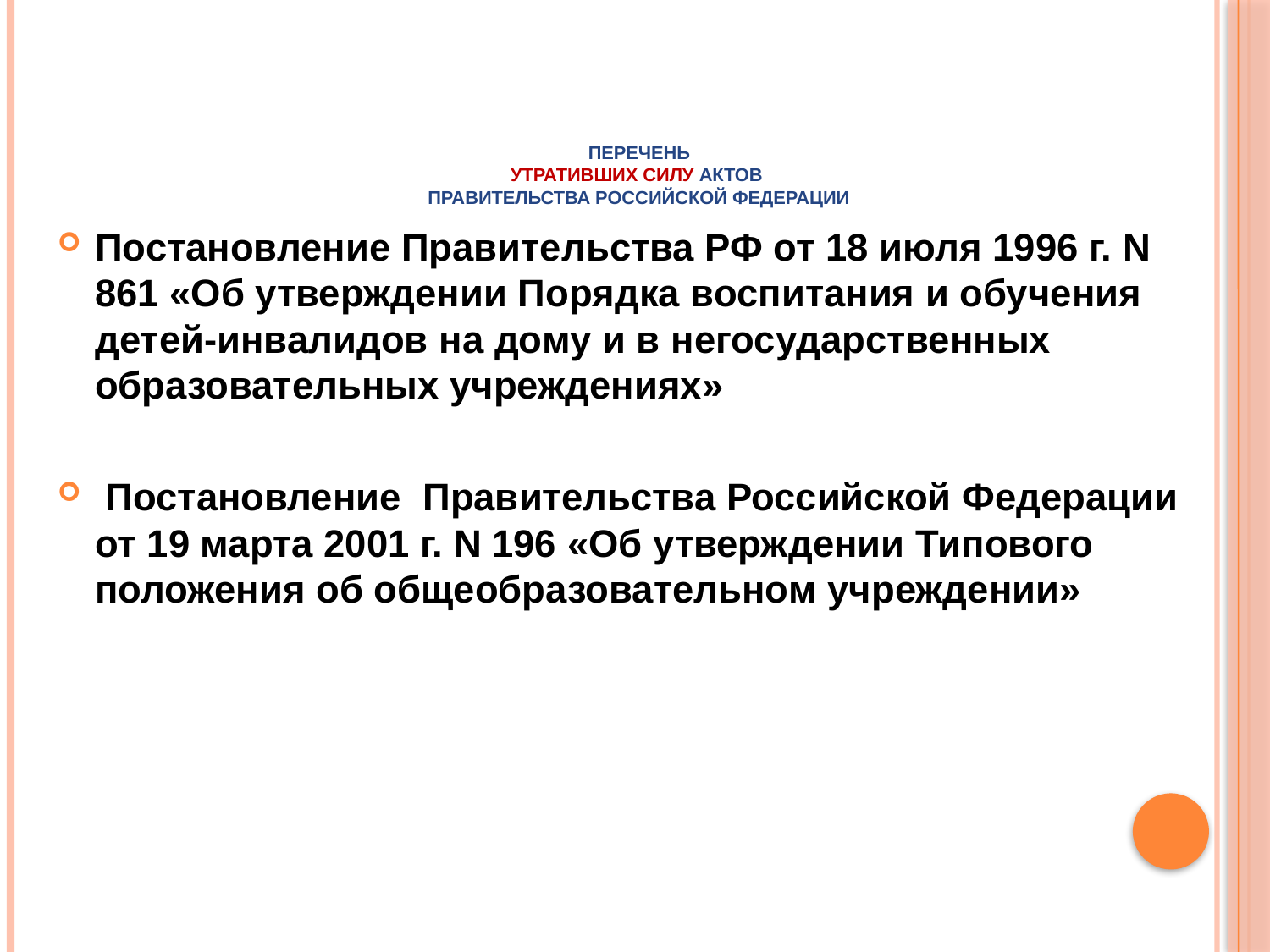

# Перечень утративших силу актов Правительства Российской Федерации
Постановление Правительства РФ от 18 июля 1996 г. N 861 «Об утверждении Порядка воспитания и обучения детей-инвалидов на дому и в негосударственных образовательных учреждениях»

 Постановление  Правительства Российской Федерации от 19 марта 2001 г. N 196 «Об утверждении Типового положения об общеобразовательном учреждении»